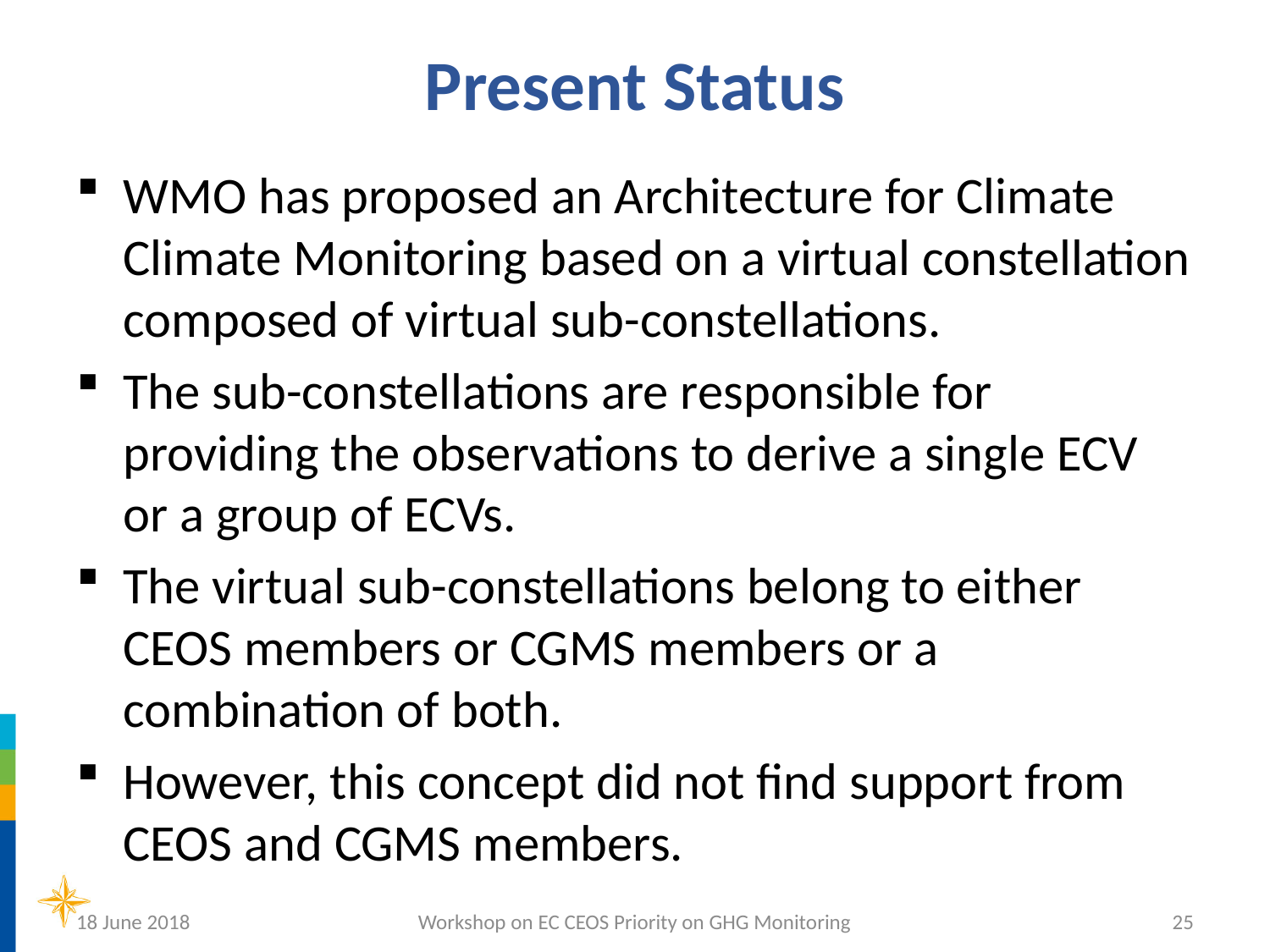

# Present Status
WMO has proposed an Architecture for Climate Climate Monitoring based on a virtual constellation composed of virtual sub-constellations.
The sub-constellations are responsible for providing the observations to derive a single ECV or a group of ECVs.
The virtual sub-constellations belong to either CEOS members or CGMS members or a combination of both.
However, this concept did not find support from CEOS and CGMS members.
18 June 2018
Workshop on EC CEOS Priority on GHG Monitoring
25